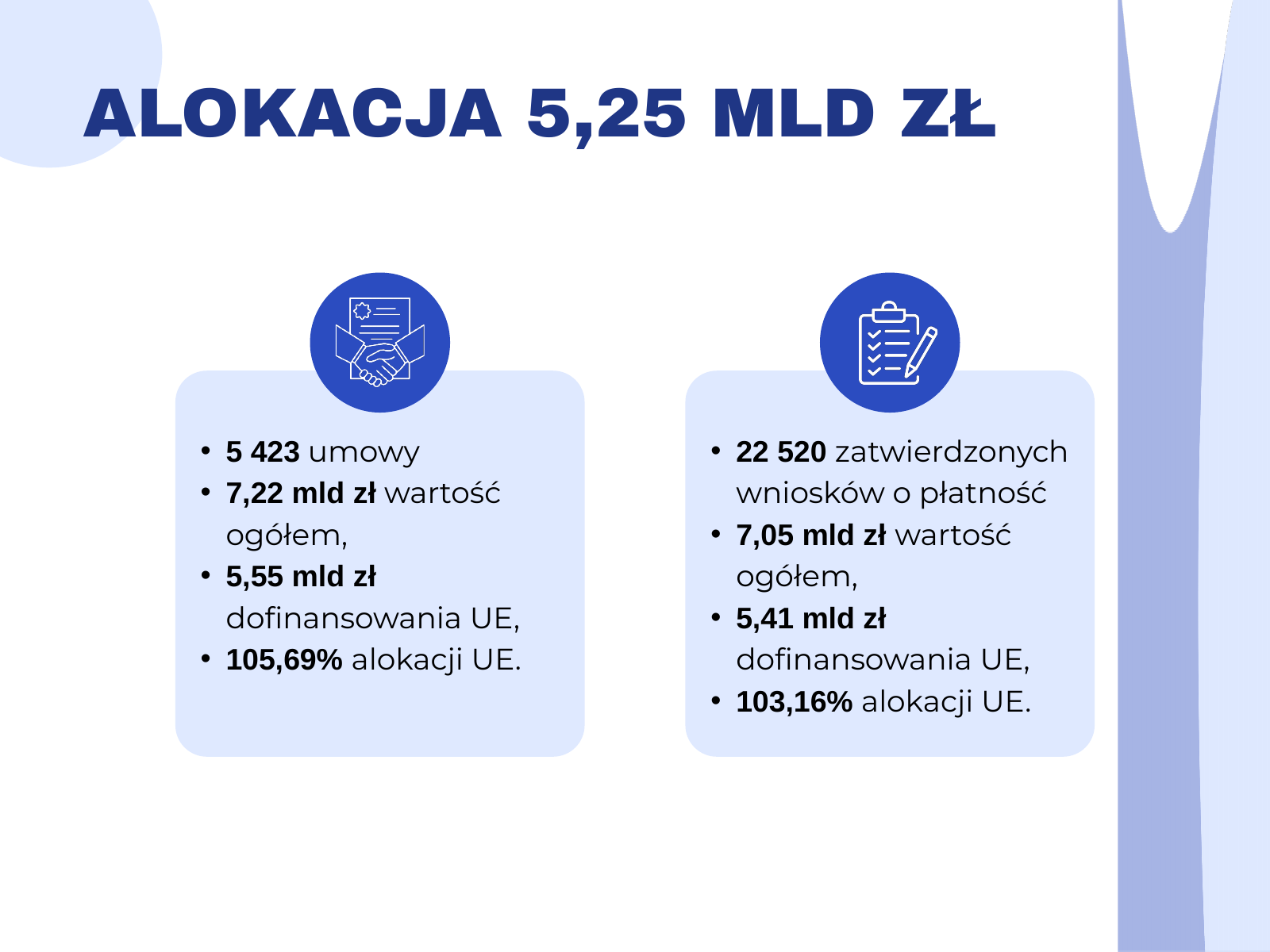

ALOKACJA 5,25 MLD ZŁ

5 423 umowy
7,22 mld zł wartość ogółem,
5,55 mld zł dofinansowania UE,
105,69% alokacji UE.
22 520 zatwierdzonych wniosków o płatność
7,05 mld zł wartość ogółem,
5,41 mld zł dofinansowania UE,
103,16% alokacji UE.